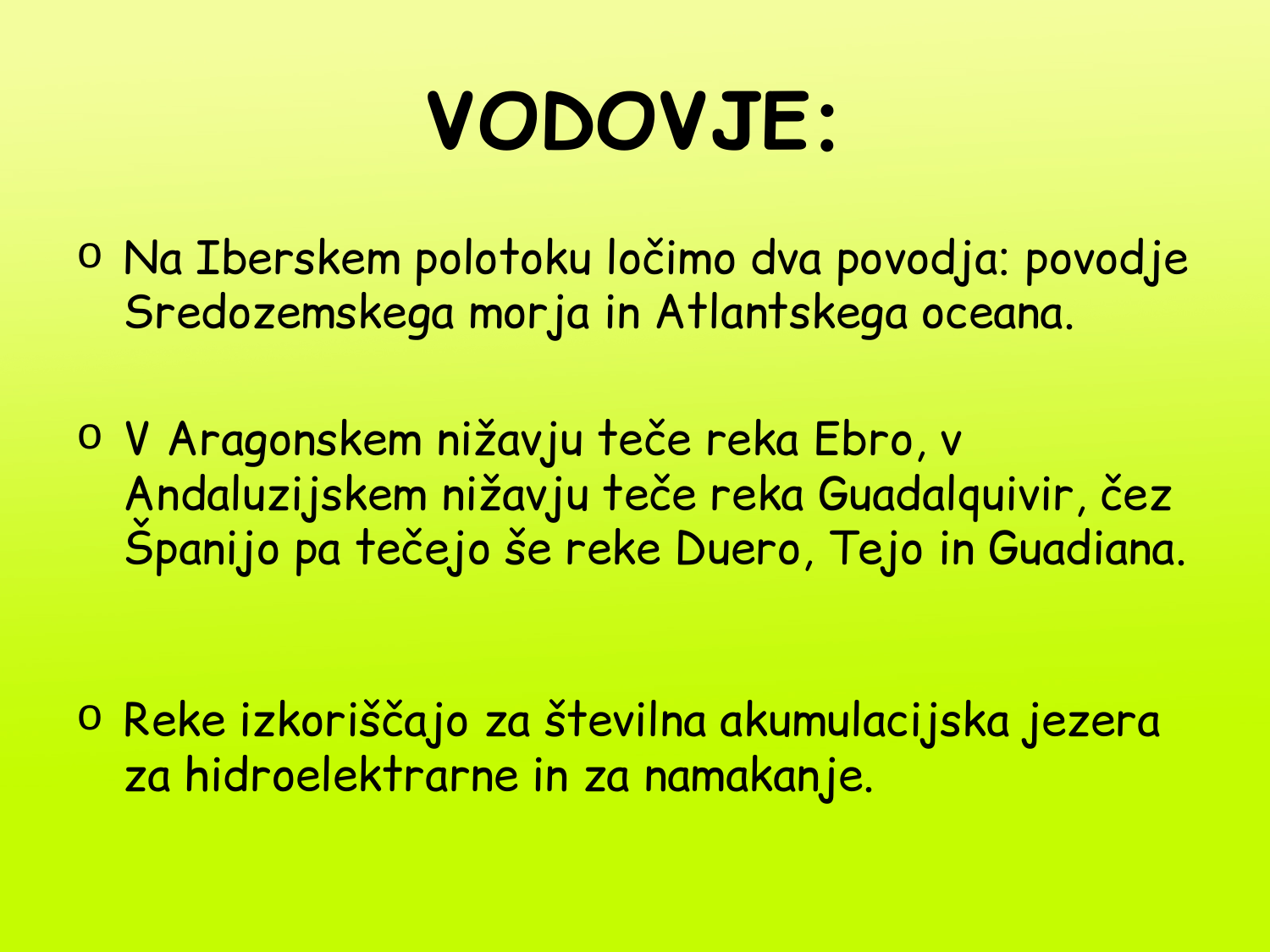

# VODOVJE:
Na Iberskem polotoku ločimo dva povodja: povodje Sredozemskega morja in Atlantskega oceana.

V Aragonskem nižavju teče reka Ebro, v Andaluzijskem nižavju teče reka Guadalquivir, čez Španijo pa tečejo še reke Duero, Tejo in Guadiana.
Reke izkoriščajo za številna akumulacijska jezera za hidroelektrarne in za namakanje.